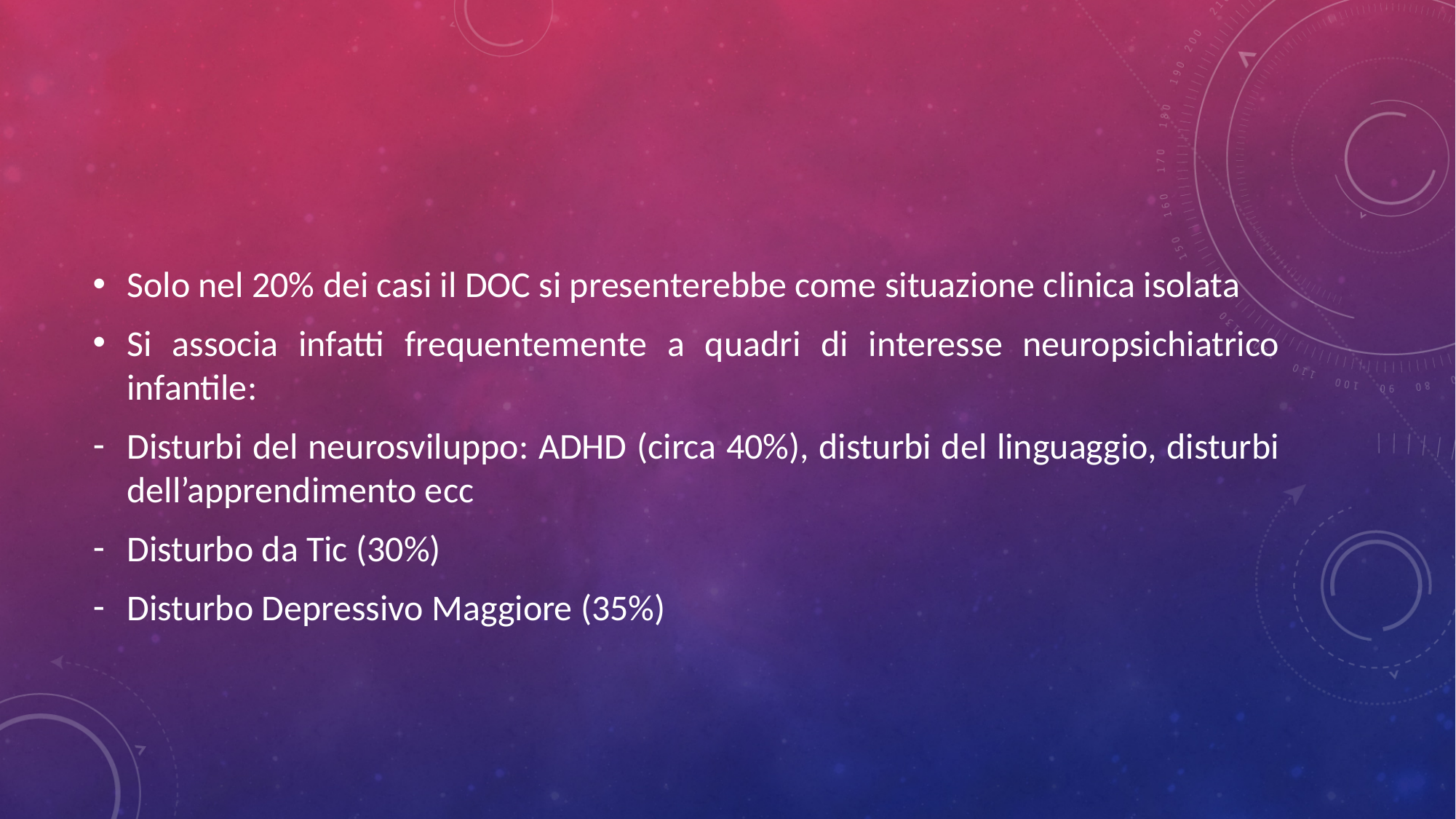

#
Solo nel 20% dei casi il DOC si presenterebbe come situazione clinica isolata
Si associa infatti frequentemente a quadri di interesse neuropsichiatrico infantile:
Disturbi del neurosviluppo: ADHD (circa 40%), disturbi del linguaggio, disturbi dell’apprendimento ecc
Disturbo da Tic (30%)
Disturbo Depressivo Maggiore (35%)